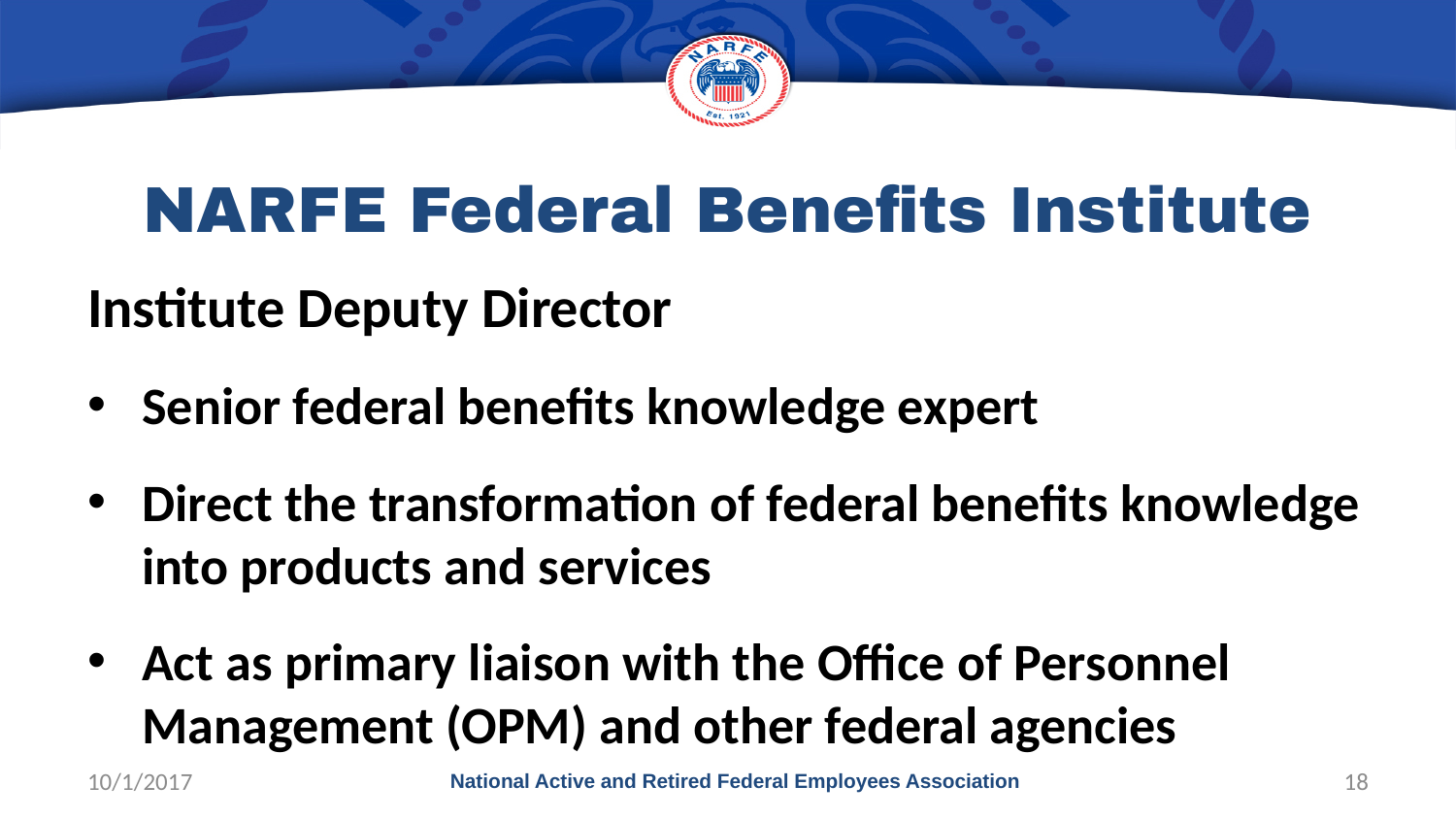

# NARFE Federal Benefits Institute
Institute Deputy Director

Senior federal benefits knowledge expert

Direct the transformation of federal benefits knowledge into products and services

Act as primary liaison with the Office of Personnel Management (OPM) and other federal agencies

10/1/2017
National Active and Retired Federal Employees Association
18